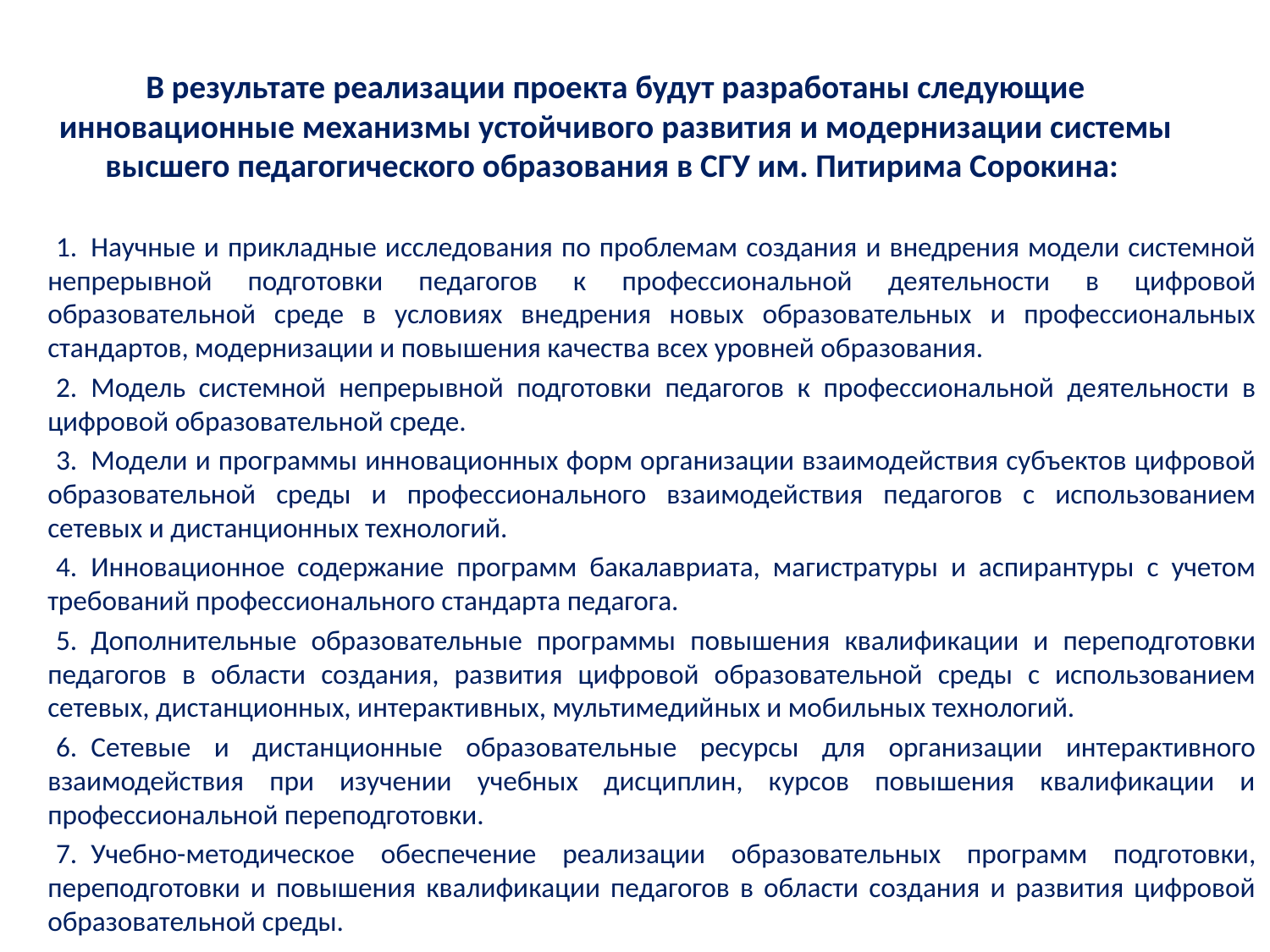

# В результате реализации проекта будут разработаны следующие инновационные механизмы устойчивого развития и модернизации системы высшего педагогического образования в СГУ им. Питирима Сорокина:
Научные и прикладные исследования по проблемам создания и внедрения модели системной непрерывной подготовки педагогов к профессиональной деятельности в цифровой образовательной среде в условиях внедрения новых образовательных и профессиональных стандартов, модернизации и повышения качества всех уровней образования.
Модель системной непрерывной подготовки педагогов к профессиональной деятельности в цифровой образовательной среде.
Модели и программы инновационных форм организации взаимодействия субъектов цифровой образовательной среды и профессионального взаимодействия педагогов с использованием сетевых и дистанционных технологий.
Инновационное содержание программ бакалавриата, магистратуры и аспирантуры с учетом требований профессионального стандарта педагога.
Дополнительные образовательные программы повышения квалификации и переподготовки педагогов в области создания, развития цифровой образовательной среды с использованием сетевых, дистанционных, интерактивных, мультимедийных и мобильных технологий.
Сетевые и дистанционные образовательные ресурсы для организации интерактивного взаимодействия при изучении учебных дисциплин, курсов повышения квалификации и профессиональной переподготовки.
Учебно-методическое обеспечение реализации образовательных программ подготовки, переподготовки и повышения квалификации педагогов в области создания и развития цифровой образовательной среды.